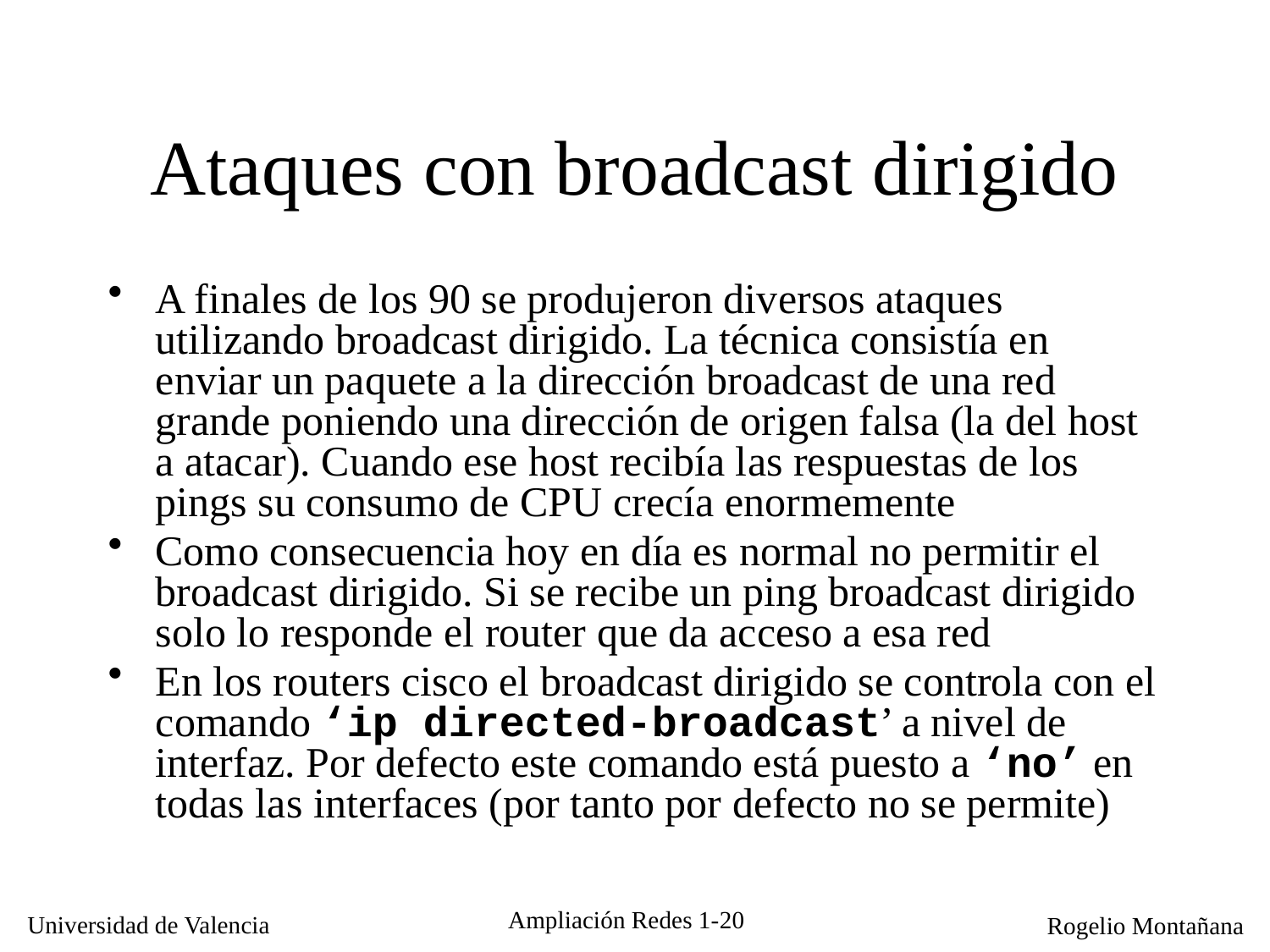

# Ataques con broadcast dirigido
A finales de los 90 se produjeron diversos ataques utilizando broadcast dirigido. La técnica consistía en enviar un paquete a la dirección broadcast de una red grande poniendo una dirección de origen falsa (la del host a atacar). Cuando ese host recibía las respuestas de los pings su consumo de CPU crecía enormemente
Como consecuencia hoy en día es normal no permitir el broadcast dirigido. Si se recibe un ping broadcast dirigido solo lo responde el router que da acceso a esa red
En los routers cisco el broadcast dirigido se controla con el comando ‘ip directed-broadcast’ a nivel de interfaz. Por defecto este comando está puesto a ‘no’ en todas las interfaces (por tanto por defecto no se permite)
Ampliación Redes 1-20